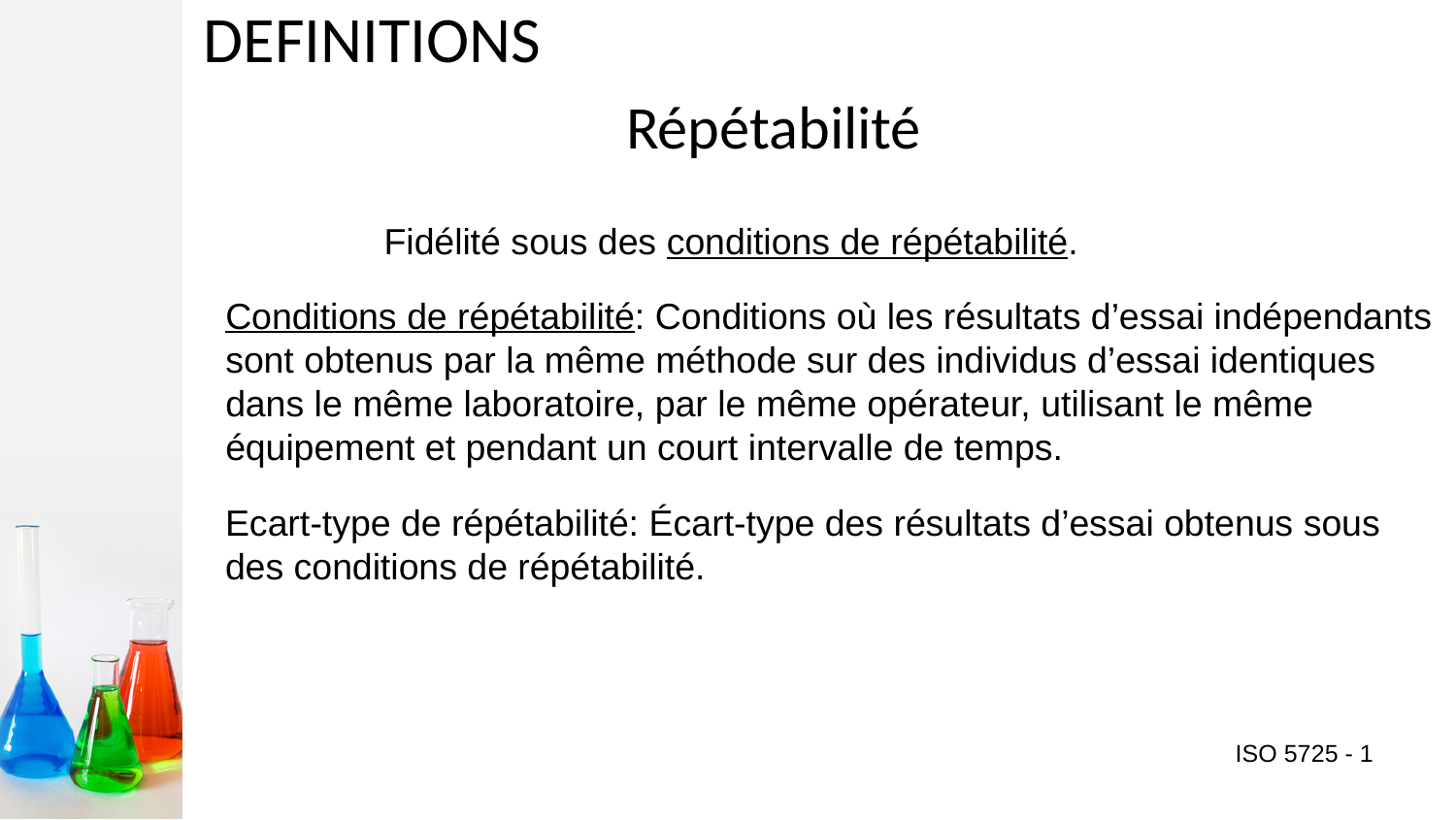

# DEFINITIONS
Répétabilité
Fidélité sous des conditions de répétabilité.
Conditions de répétabilité: Conditions où les résultats d’essai indépendants sont obtenus par la même méthode sur des individus d’essai identiques dans le même laboratoire, par le même opérateur, utilisant le même équipement et pendant un court intervalle de temps.
Ecart-type de répétabilité: Écart-type des résultats d’essai obtenus sous des conditions de répétabilité.
ISO 5725 - 1